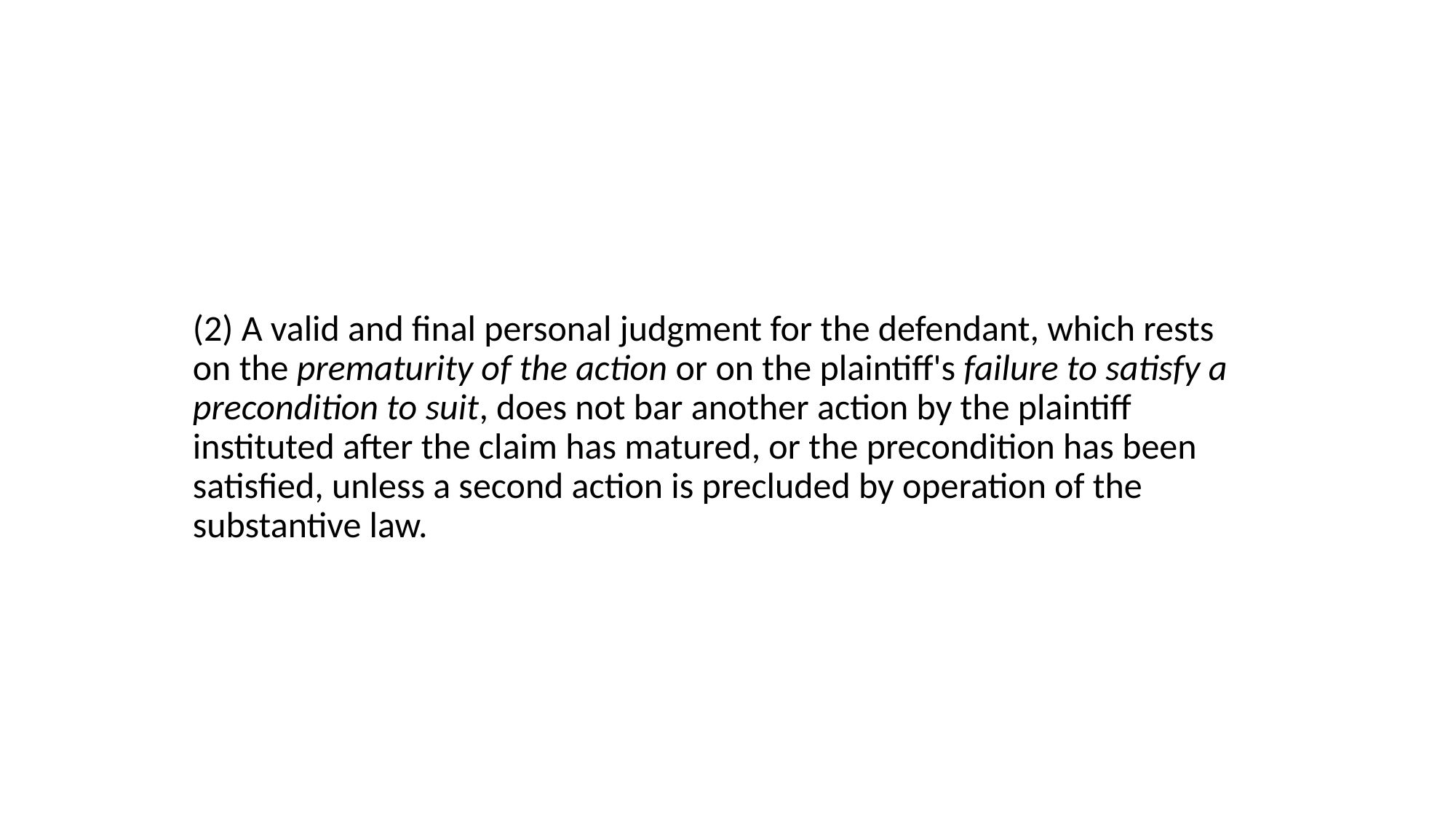

# (2) A valid and final personal judgment for the defendant, which rests on the prematurity of the action or on the plaintiff's failure to satisfy a precondition to suit, does not bar another action by the plaintiff instituted after the claim has matured, or the precondition has been satisfied, unless a second action is precluded by operation of the substantive law.